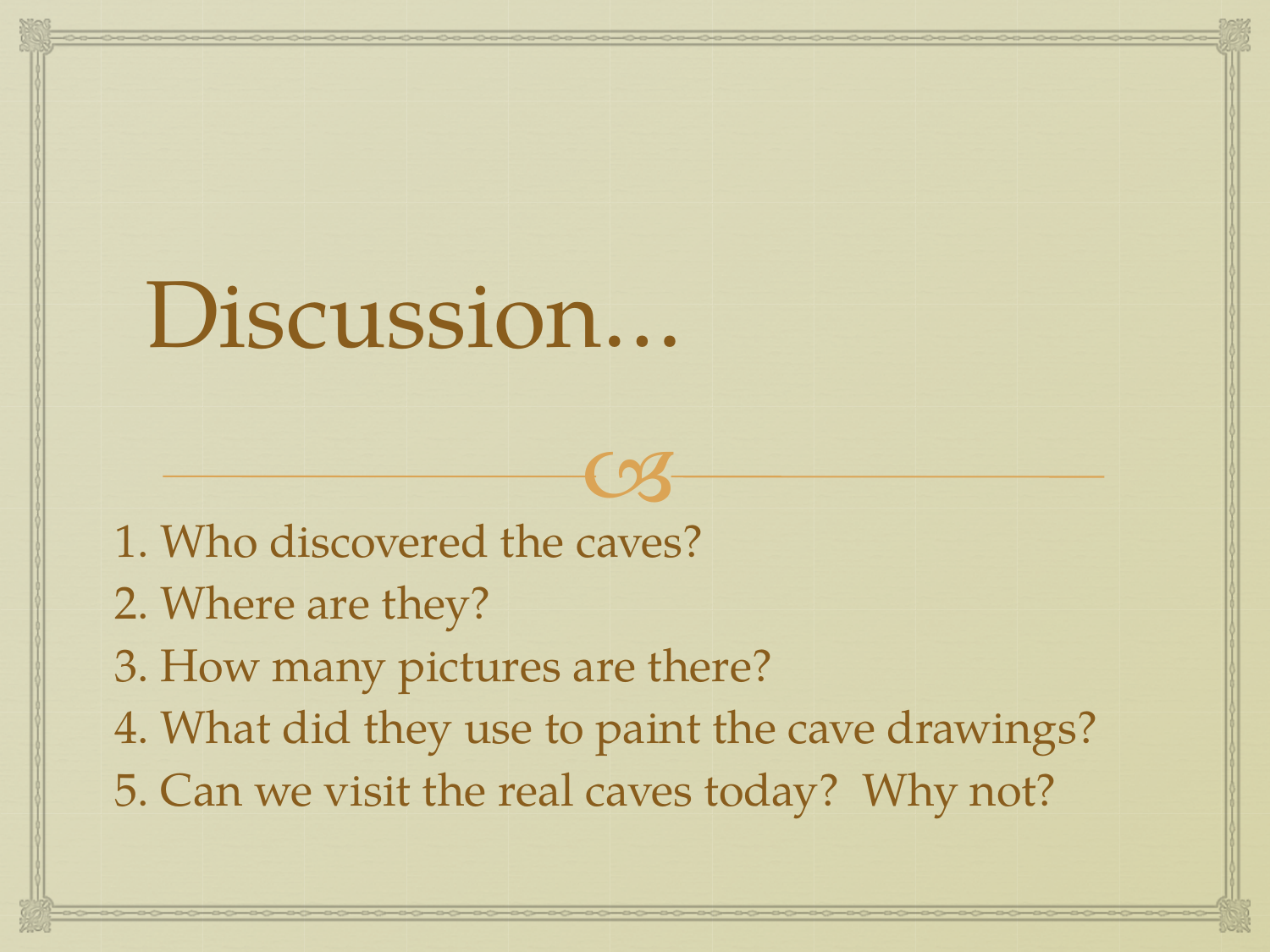

# Discussion…
1. Who discovered the caves?
2. Where are they?
3. How many pictures are there?
4. What did they use to paint the cave drawings?
5. Can we visit the real caves today?  Why not?